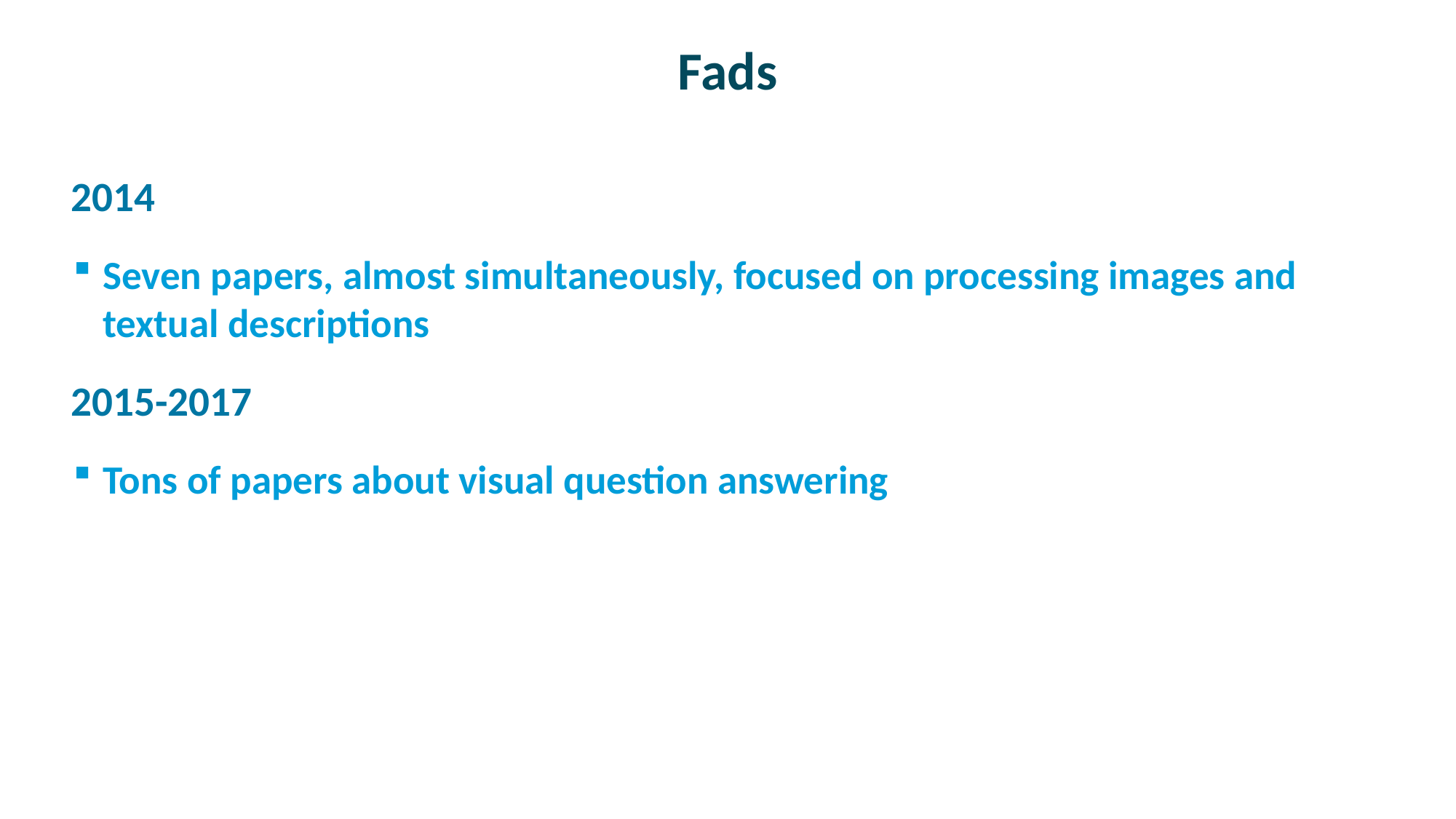

# Fads
2014
Seven papers, almost simultaneously, focused on processing images and textual descriptions
2015-2017
Tons of papers about visual question answering